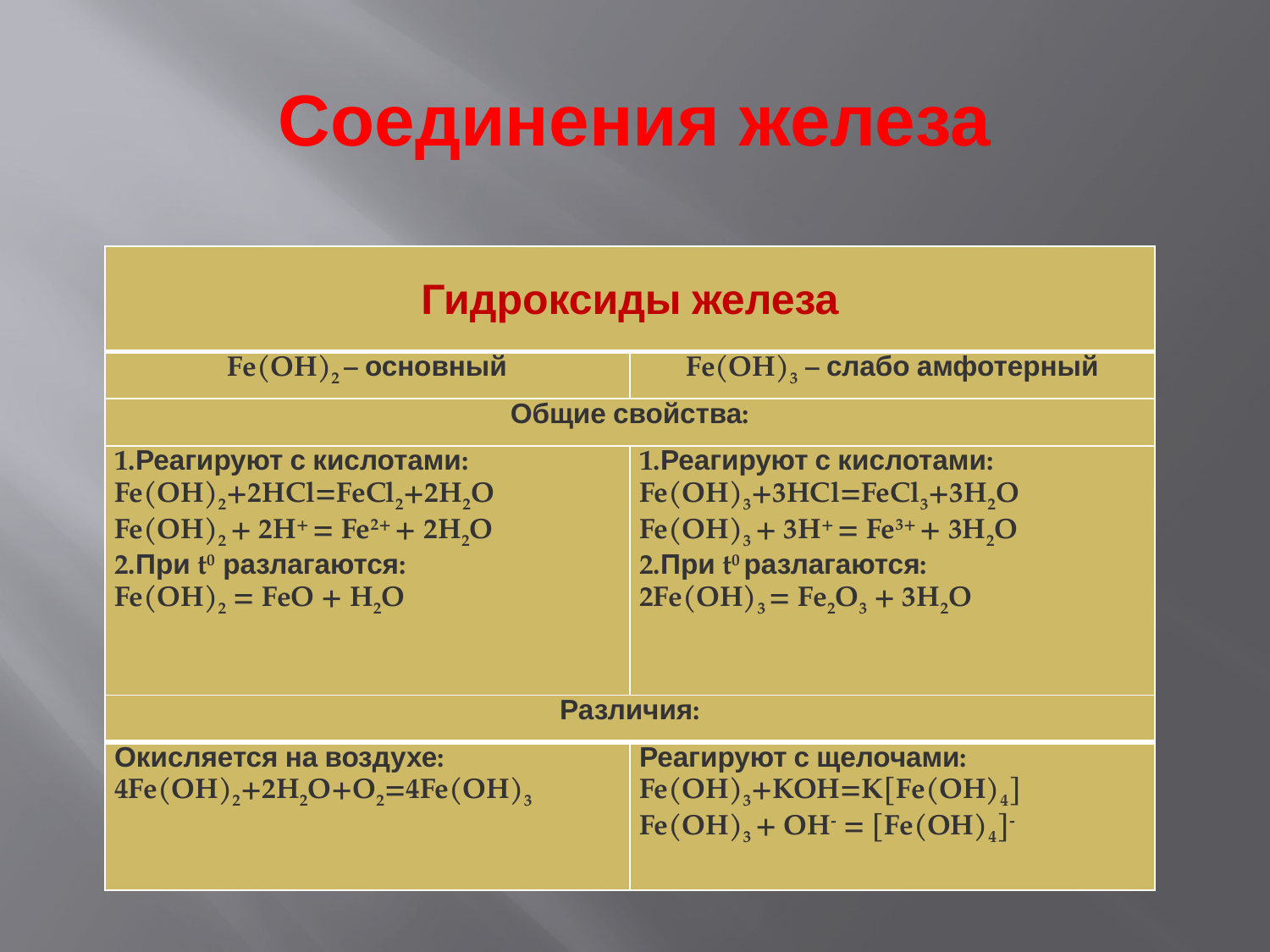

# Соединения железа
| Гидроксиды железа |  |
| --- | --- |
| Fe(OH)2 – основный | Fe(OH)3 – слабо амфотерный |
| Общие свойства: |  |
| 1.Реагируют с кислотами: Fe(OH)2+2HCl=FeCl2+2H2O Fe(OH)2 + 2H+ = Fe2+ + 2H2O 2.При t0 разлагаются: Fe(OH)2 = FeO + H2O | 1.Реагируют с кислотами: Fe(OH)3+3HCl=FeCl3+3H2O Fe(OH)3 + 3H+ = Fe3+ + 3H2O 2.При t0 разлагаются: 2Fe(OH)3 = Fe2O3 + 3H2O |
| Различия: |  |
| Окисляется на воздухе: 4Fe(OH)2+2H2O+O2=4Fe(OH)3 | Реагируют с щелочами: Fe(OH)3+KOH=K[Fe(OH)4] Fe(OH)3 + OH- = [Fe(OH)4]- |